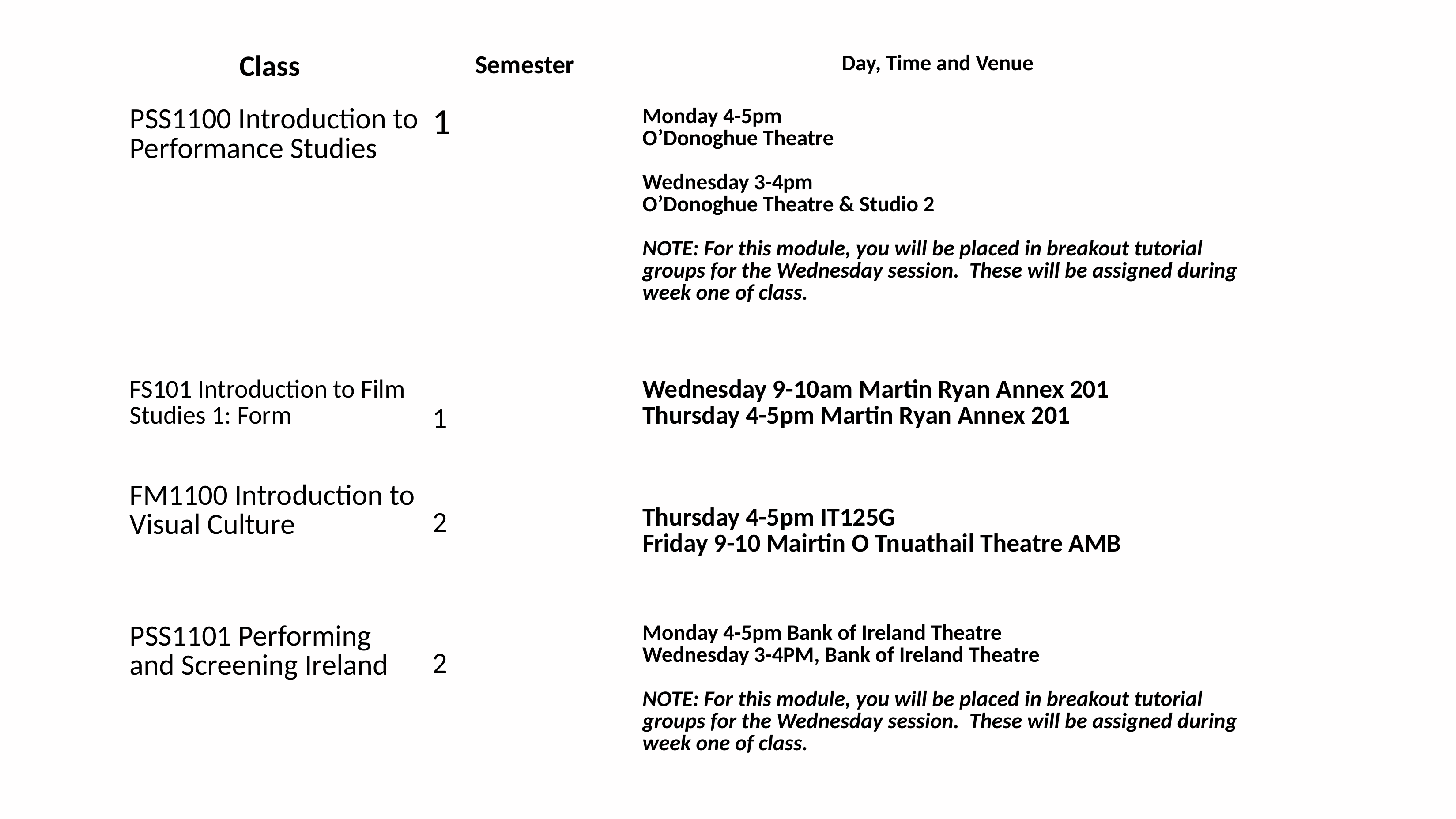

| Class | Semester | Day, Time and Venue |
| --- | --- | --- |
| PSS1100 Introduction to Performance Studies | 1 | Monday 4-5pm   O’Donoghue Theatre    Wednesday 3-4pm  O’Donoghue Theatre & Studio 2    NOTE: For this module, you will be placed in breakout tutorial groups for the Wednesday session.  These will be assigned during week one of class. |
| FS101 Introduction to Film Studies 1: Form | 1 | Wednesday 9-10am Martin Ryan Annex 201  Thursday 4-5pm Martin Ryan Annex 201 |
| FM1100 Introduction to Visual Culture | 2 | Thursday 4-5pm IT125G  Friday 9-10 Mairtin O Tnuathail Theatre AMB |
| PSS1101 Performing and Screening Ireland | 2 | Monday 4-5pm Bank of Ireland Theatre  Wednesday 3-4PM, Bank of Ireland Theatre    NOTE: For this module, you will be placed in breakout tutorial groups for the Wednesday session.  These will be assigned during week one of class. |
Insert footer here
13 September 2023
21